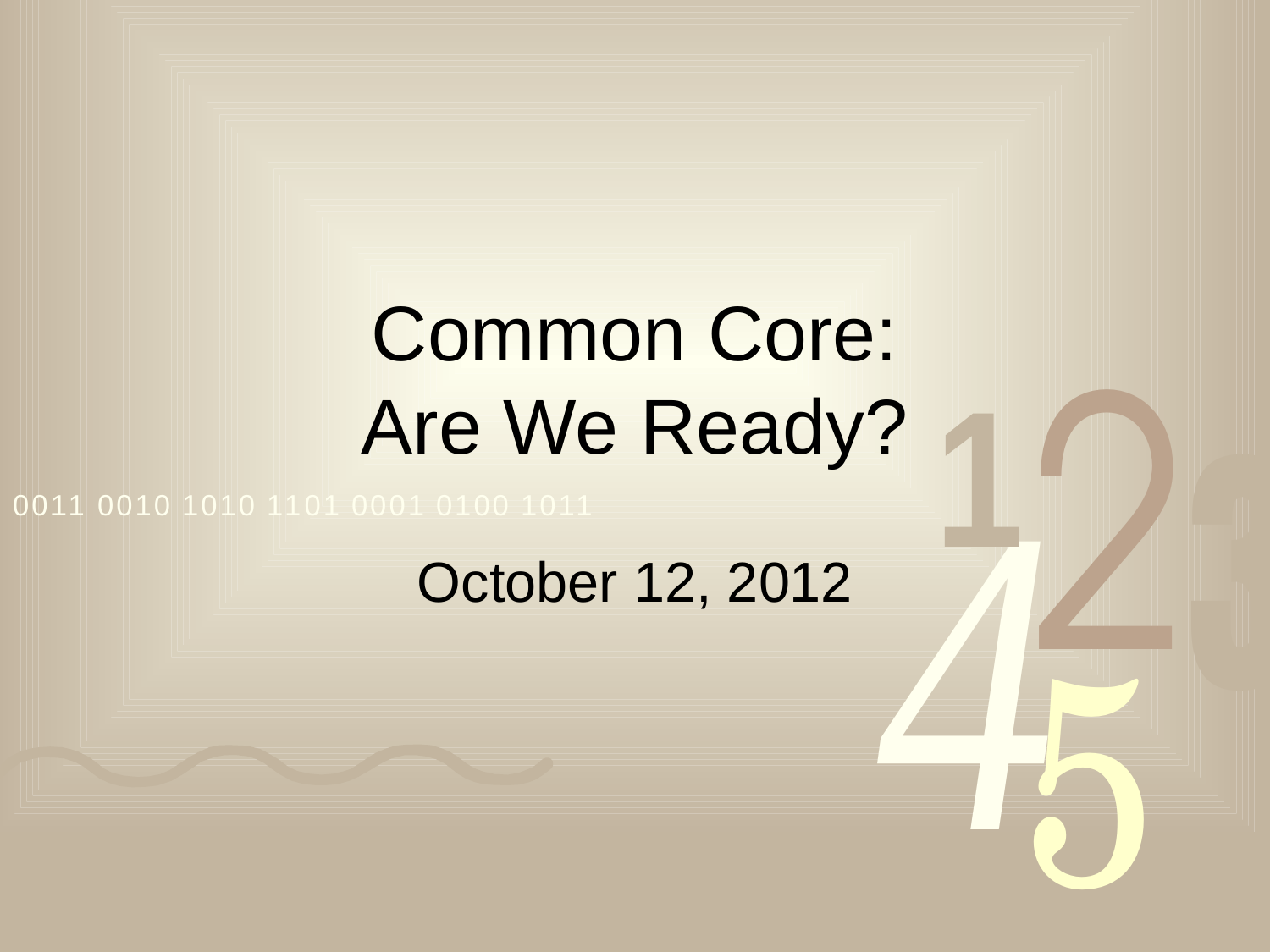

# Common Core: Are We Ready?
October 12, 2012